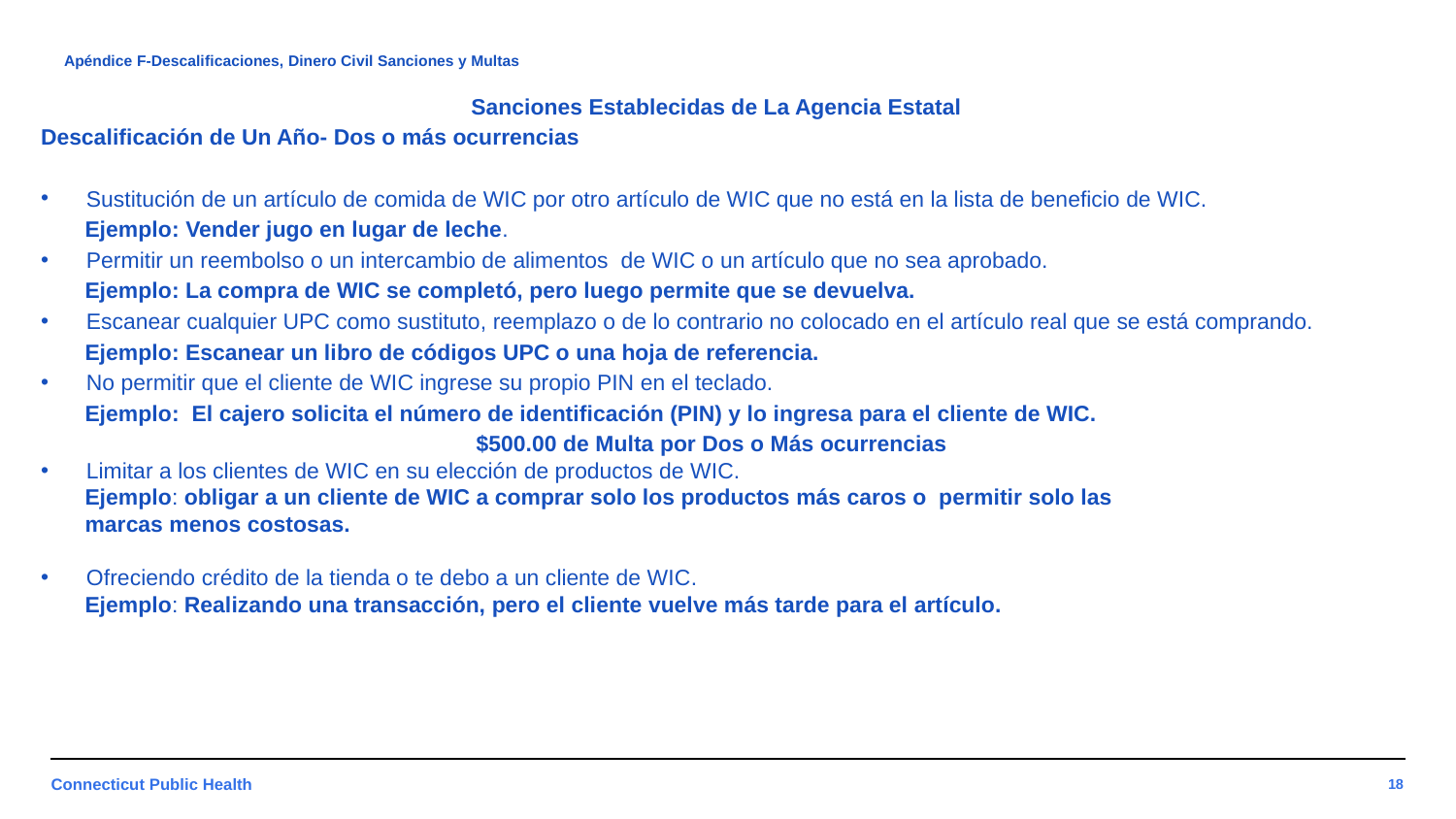

# Apéndice F-Descalificaciones, Dinero Civil Sanciones y Multas
Sanciones Establecidas de La Agencia Estatal
Descalificación de Un Año- Dos o más ocurrencias

Sustitución de un artículo de comida de WIC por otro artículo de WIC que no está en la lista de beneficio de WIC.
       Ejemplo: Vender jugo en lugar de leche.
Permitir un reembolso o un intercambio de alimentos  de WIC o un artículo que no sea aprobado.
       Ejemplo: La compra de WIC se completó, pero luego permite que se devuelva.
Escanear cualquier UPC como sustituto, reemplazo o de lo contrario no colocado en el artículo real que se está comprando.
       Ejemplo: Escanear un libro de códigos UPC o una hoja de referencia.
No permitir que el cliente de WIC ingrese su propio PIN en el teclado.
       Ejemplo:  El cajero solicita el número de identificación (PIN) y lo ingresa para el cliente de WIC.
                                                                     $500.00 de Multa por Dos o Más ocurrencias
Limitar a los clientes de WIC en su elección de productos de WIC.
       Ejemplo: obligar a un cliente de WIC a comprar solo los productos más caros o  permitir solo las
       marcas menos costosas.

Ofreciendo crédito de la tienda o te debo a un cliente de WIC.
       Ejemplo: Realizando una transacción, pero el cliente vuelve más tarde para el artículo.